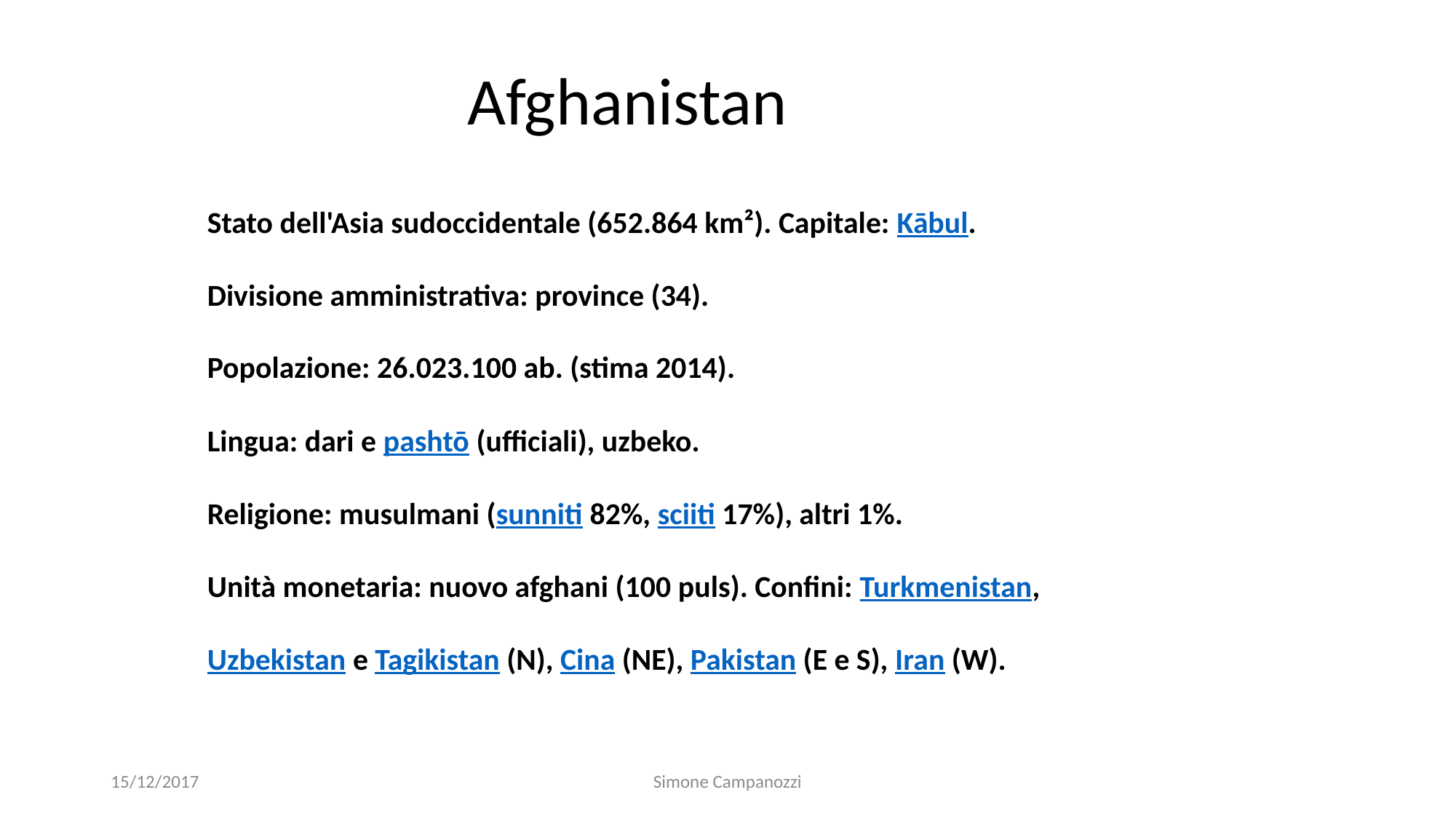

Afghanistan

Stato dell'Asia sudoccidentale (652.864 km²). Capitale: Kābul.
Divisione amministrativa: province (34).
Popolazione: 26.023.100 ab. (stima 2014).
Lingua: dari e pashtō (ufficiali), uzbeko.
Religione: musulmani (sunniti 82%, sciiti 17%), altri 1%.
Unità monetaria: nuovo afghani (100 puls). Confini: Turkmenistan, Uzbekistan e Tagikistan (N), Cina (NE), Pakistan (E e S), Iran (W).

15/12/2017
Simone Campanozzi